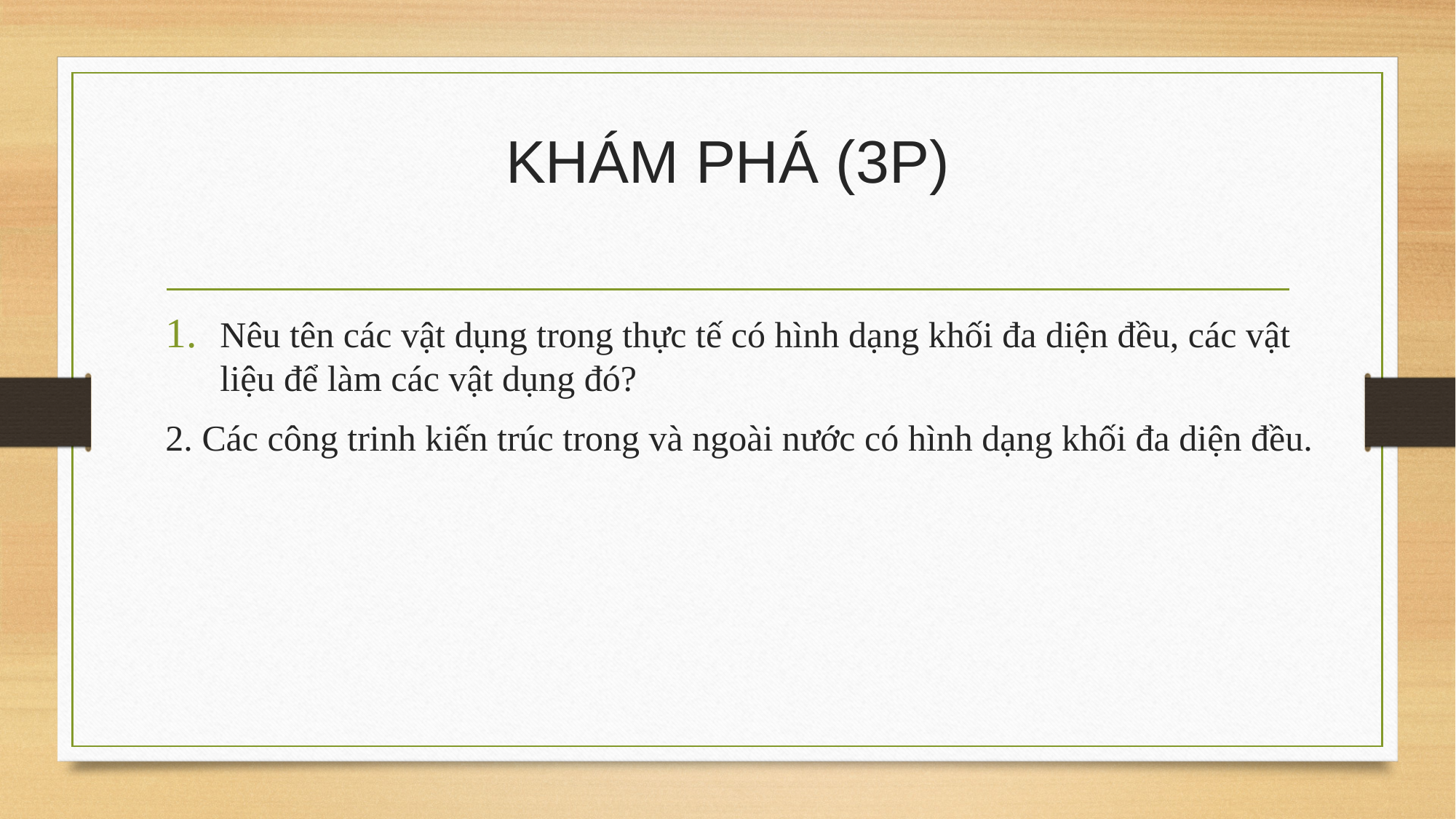

# KHÁM PHÁ (3P)
Nêu tên các vật dụng trong thực tế có hình dạng khối đa diện đều, các vật liệu để làm các vật dụng đó?
2. Các công trinh kiến trúc trong và ngoài nước có hình dạng khối đa diện đều.